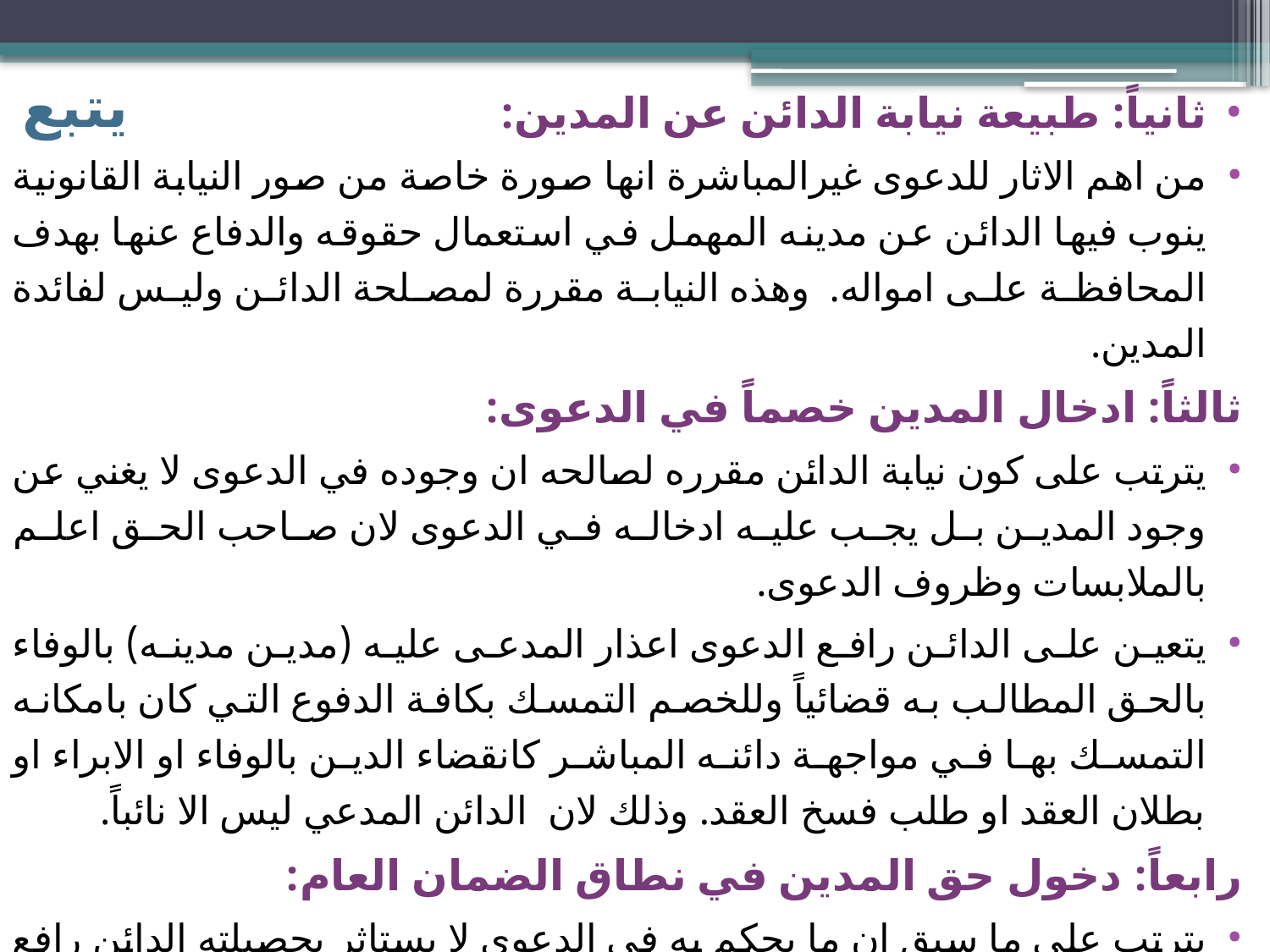

# يتبع
ثانياً: طبيعة نيابة الدائن عن المدين:
من اهم الاثار للدعوى غيرالمباشرة انها صورة خاصة من صور النيابة القانونية ينوب فيها الدائن عن مدينه المهمل في استعمال حقوقه والدفاع عنها بهدف المحافظة على امواله.  وهذه النيابة مقررة لمصلحة الدائن وليس لفائدة المدين.
ثالثاً: ادخال المدين خصماً في الدعوى:
يترتب على كون نيابة الدائن مقرره لصالحه ان وجوده في الدعوى لا يغني عن وجود المدين بل يجب عليه ادخاله في الدعوى لان صاحب الحق اعلم بالملابسات وظروف الدعوى.
يتعين على الدائن رافع الدعوى اعذار المدعى عليه (مدين مدينه) بالوفاء بالحق المطالب به قضائياً وللخصم التمسك بكافة الدفوع التي كان بامكانه التمسك بها في مواجهة دائنه المباشر كانقضاء الدين بالوفاء او الابراء او بطلان العقد او طلب فسخ العقد. وذلك لان  الدائن المدعي ليس الا نائباً.
رابعاً: دخول حق المدين في نطاق الضمان العام:
يترتب على ما سبق ان ما يحكم به في الدعوى لا يستاثر بحصيلته الدائن رافع الدعوى وانما يدخل في اموال المدين ضماناً عاماً لجميع دائنيه وبذلك تعود الفائدة ليس فقط على الدائن رافع الدعوى بل على جميع الدائنين ويتقاسم الدائنون ما دخل في ذمة مدينهم قسمة غرماء.